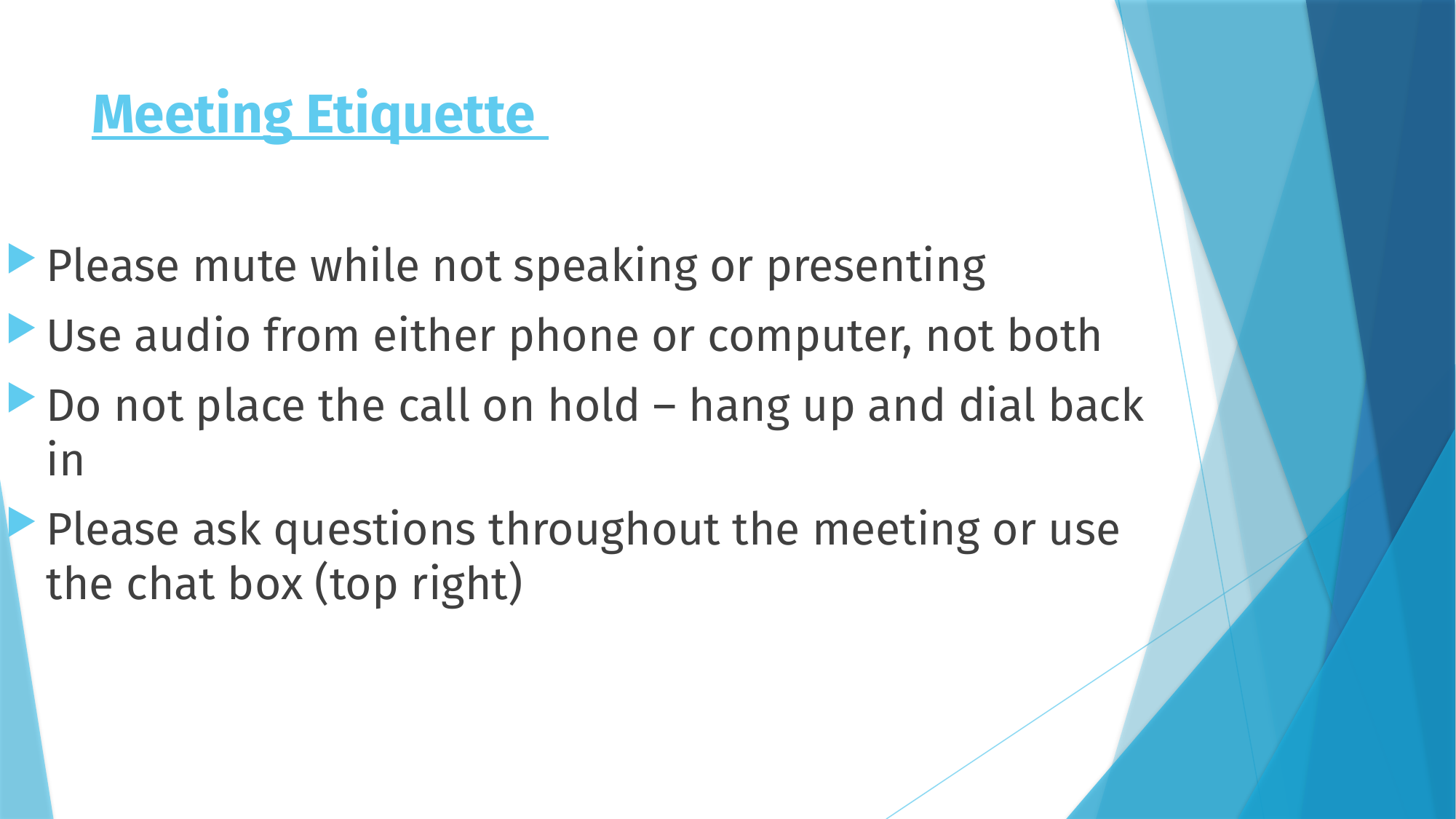

# Meeting Etiquette
Please mute while not speaking or presenting
Use audio from either phone or computer, not both
Do not place the call on hold – hang up and dial back in
Please ask questions throughout the meeting or use the chat box (top right)